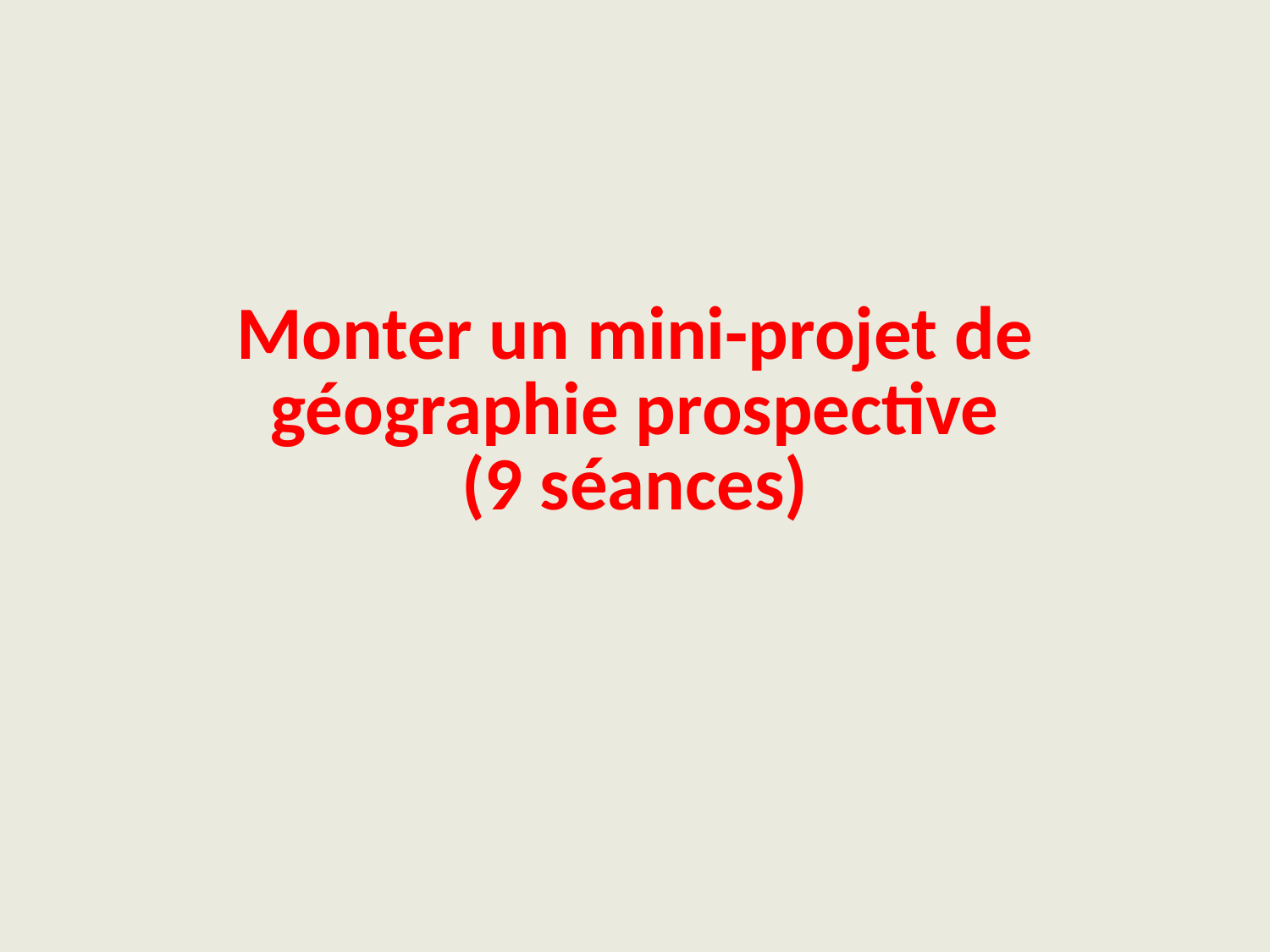

# Monter un mini-projet de géographie prospective (9 séances)